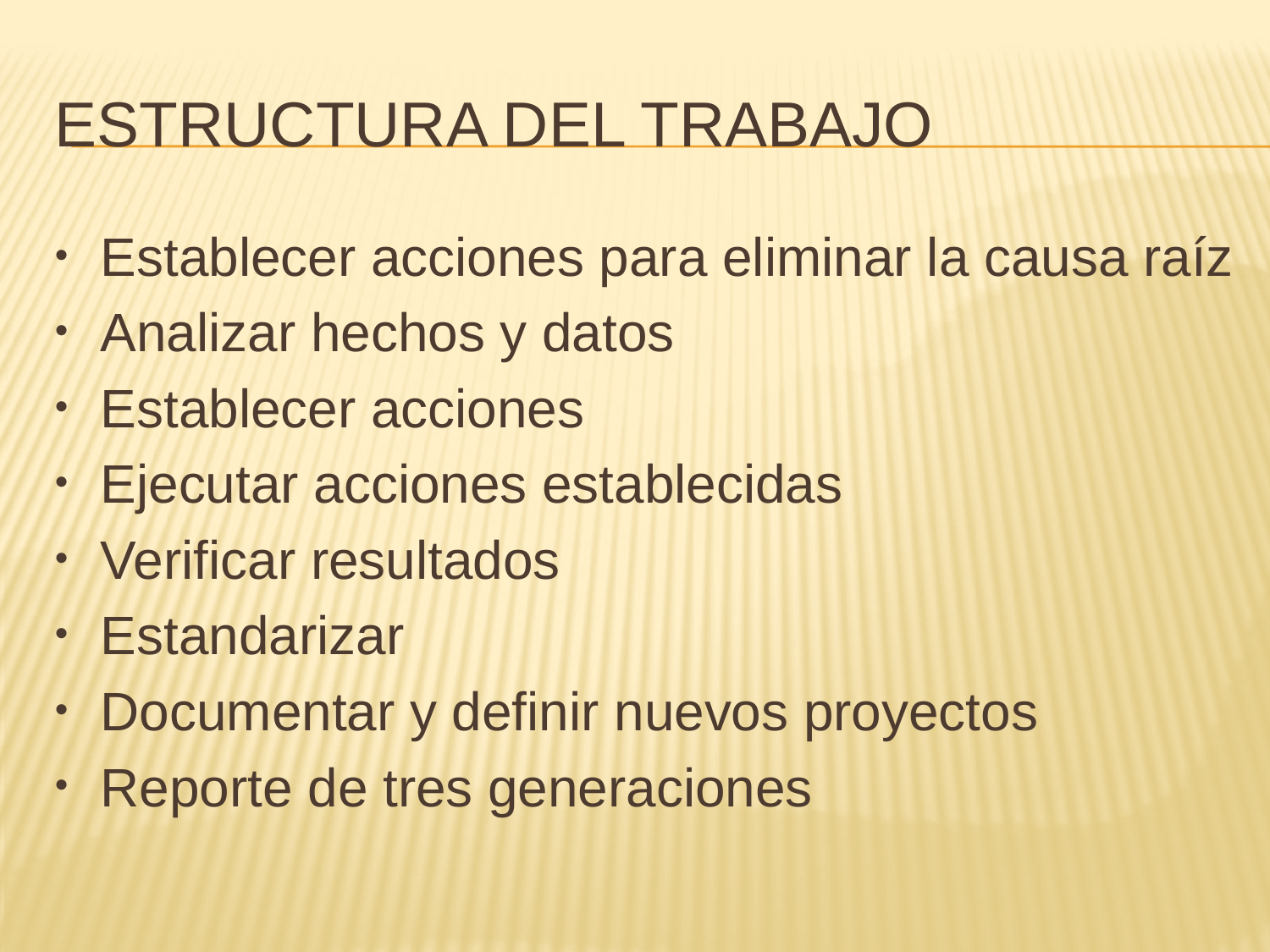

# Estructura del trabajo
Establecer acciones para eliminar la causa raíz
Analizar hechos y datos
Establecer acciones
Ejecutar acciones establecidas
Verificar resultados
Estandarizar
Documentar y definir nuevos proyectos
Reporte de tres generaciones